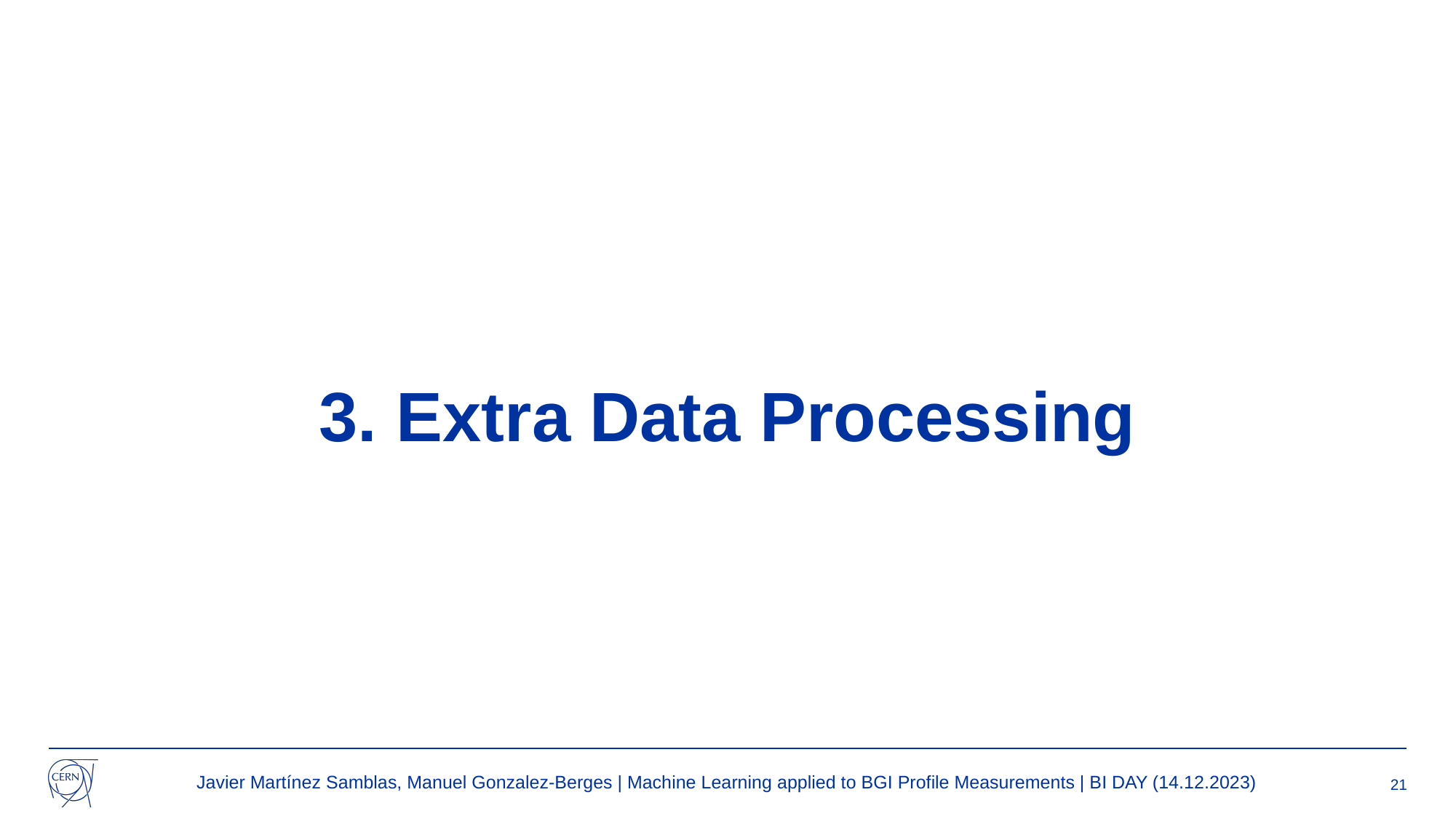

# 3. Extra Data Processing
21
Javier Martínez Samblas, Manuel Gonzalez-Berges | Machine Learning applied to BGI Profile Measurements | BI DAY (14.12.2023)